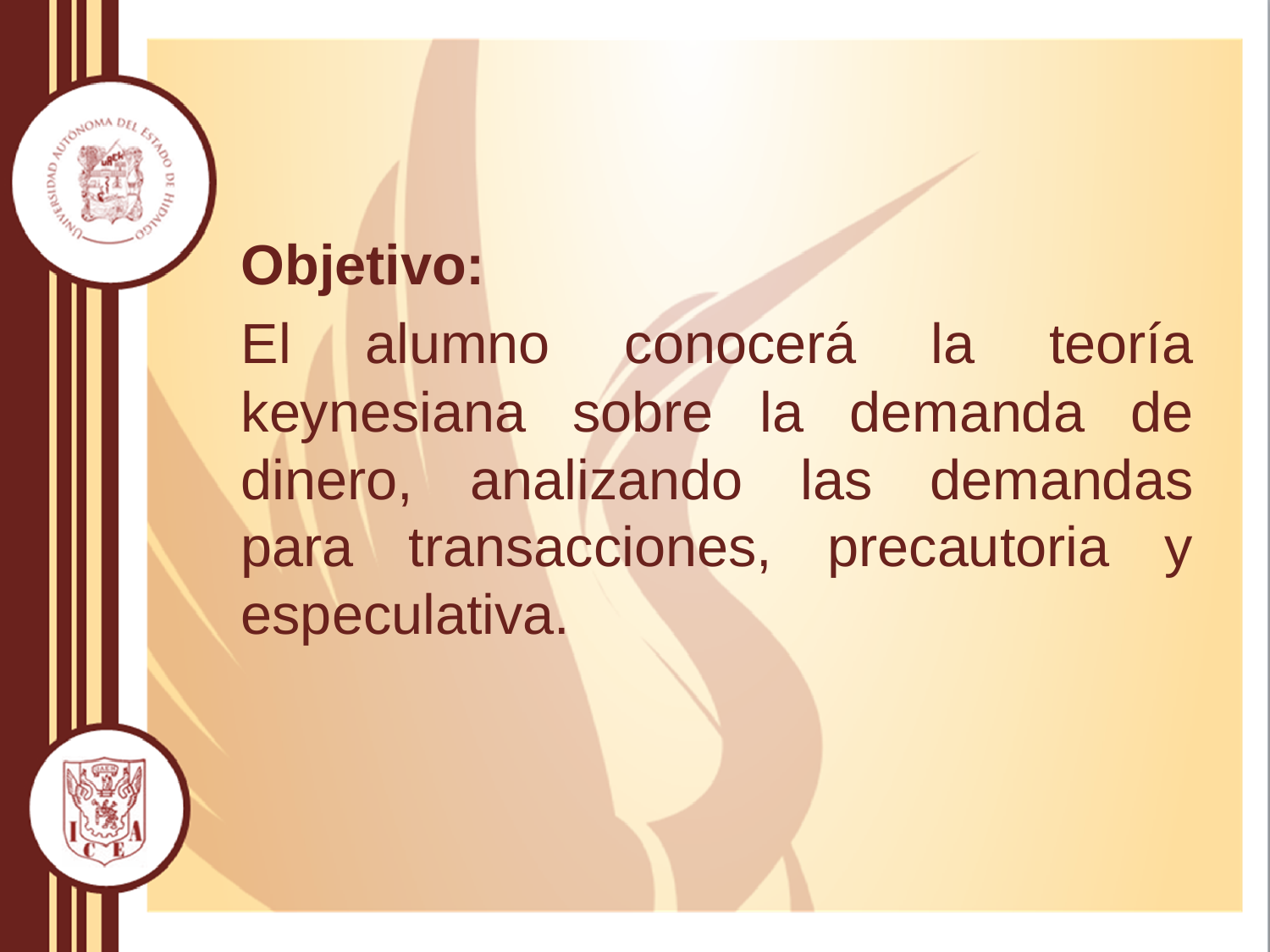

Objetivo:
El alumno conocerá la teoría keynesiana sobre la demanda de dinero, analizando las demandas para transacciones, precautoria y especulativa.